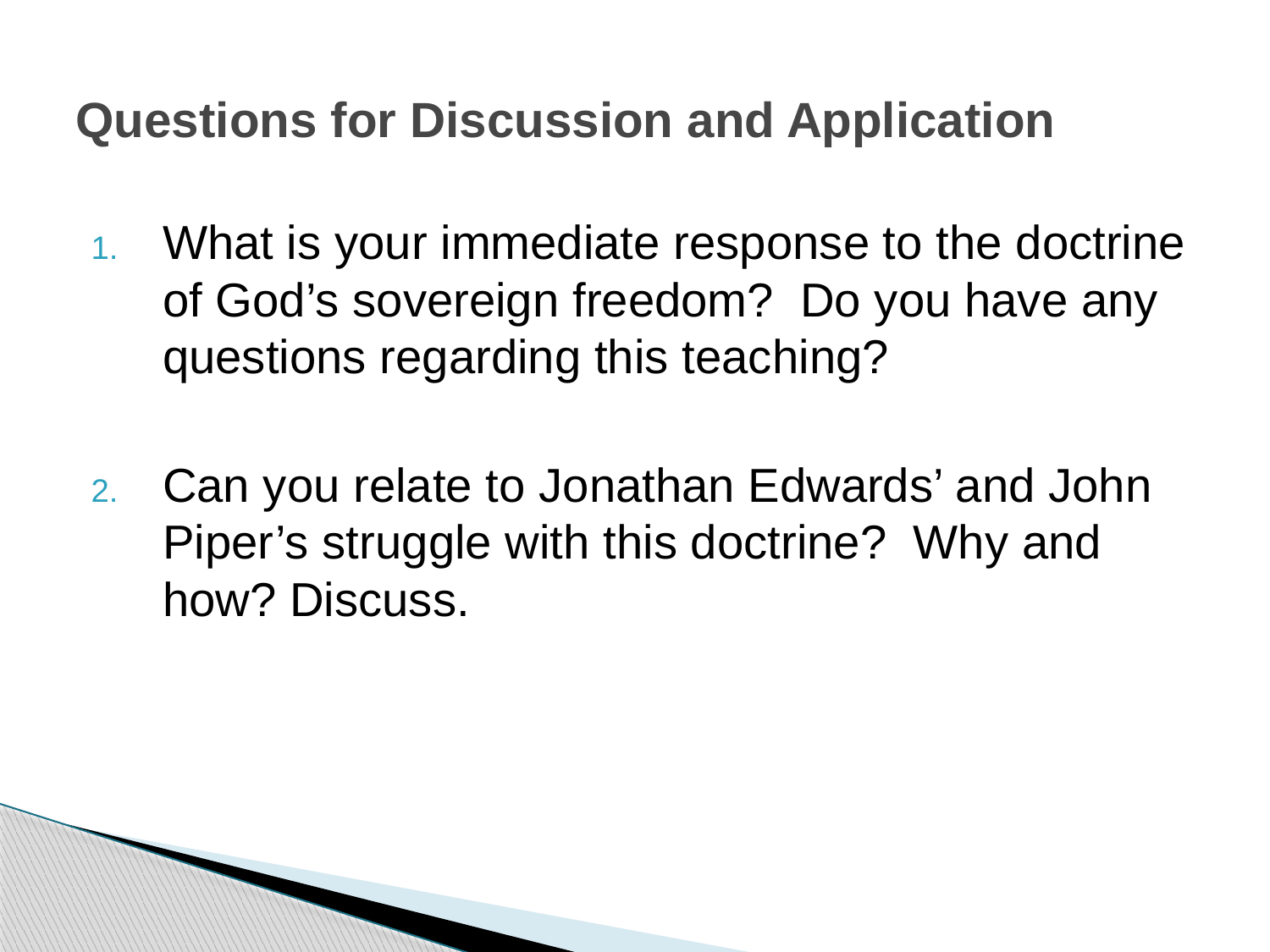

# Questions for Discussion and Application
What is your immediate response to the doctrine of God’s sovereign freedom?  Do you have any questions regarding this teaching?

Can you relate to Jonathan Edwards’ and John Piper’s struggle with this doctrine?  Why and how? Discuss.